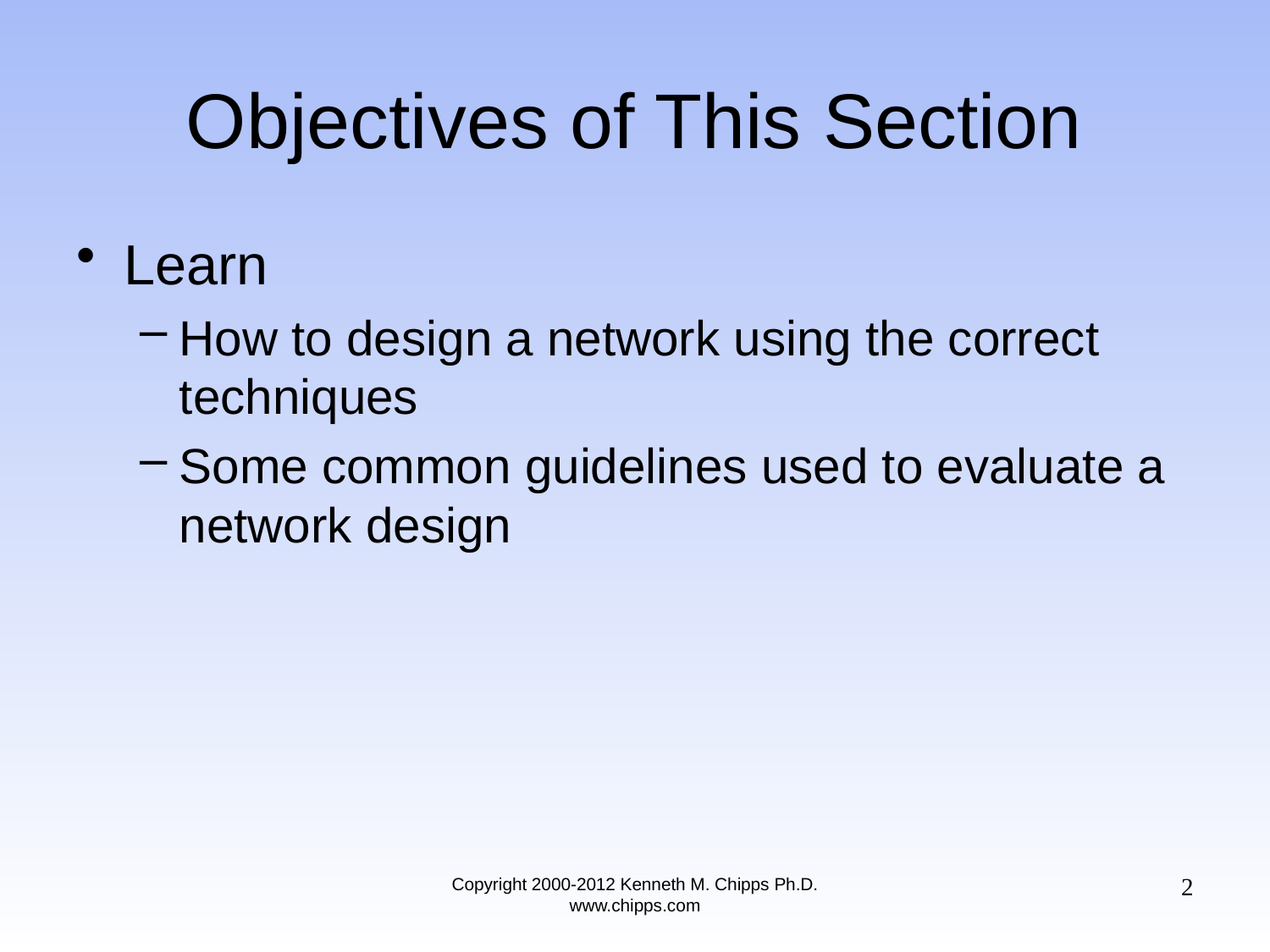

# Objectives of This Section
Learn
How to design a network using the correct techniques
Some common guidelines used to evaluate a network design
2
Copyright 2000-2012 Kenneth M. Chipps Ph.D. www.chipps.com